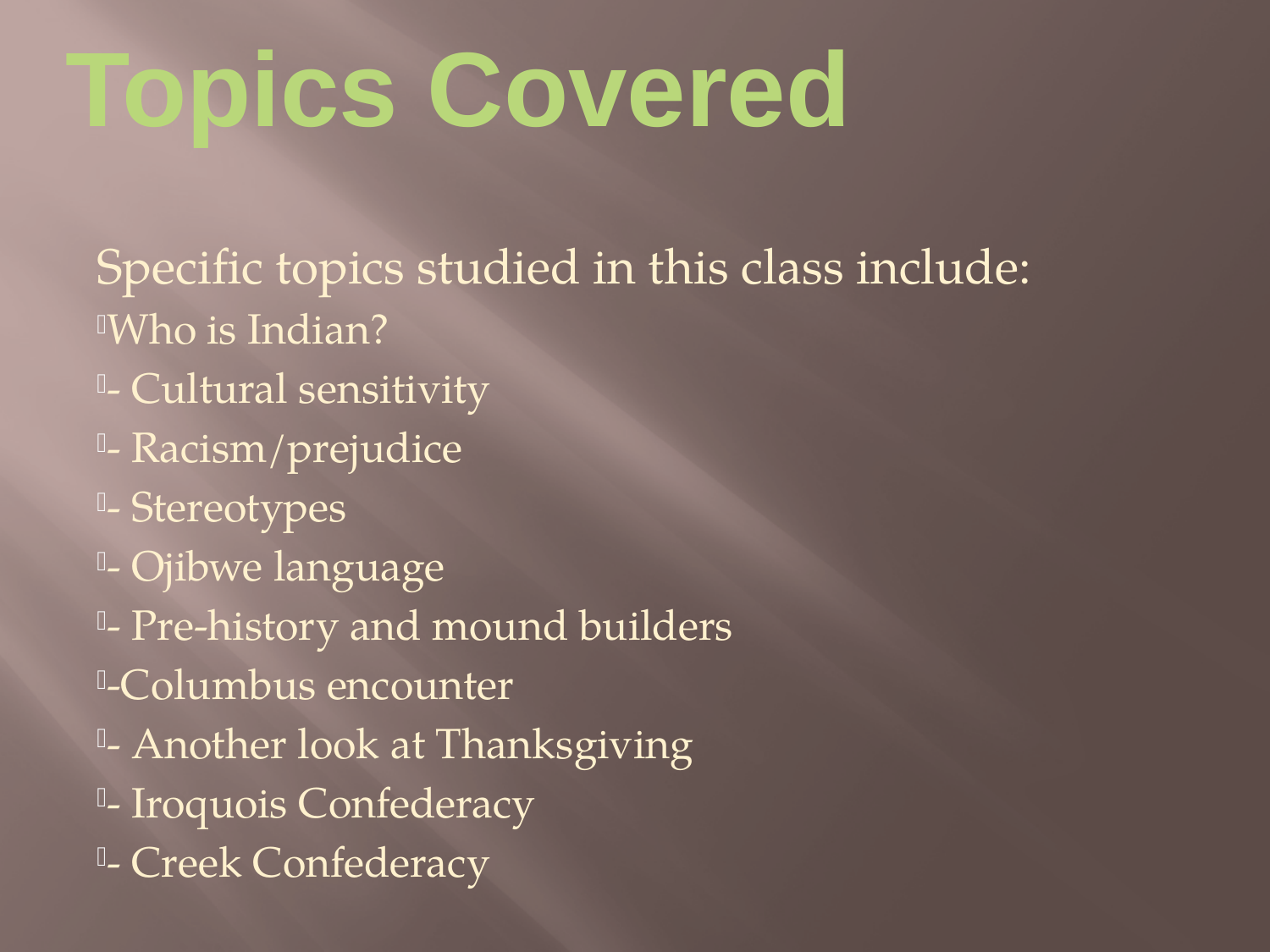

# Topics Covered

Specific topics studied in this class include:
Who is Indian?
- Cultural sensitivity
- Racism/prejudice
- Stereotypes
- Ojibwe language
- Pre-history and mound builders
-Columbus encounter
- Another look at Thanksgiving
- Iroquois Confederacy
- Creek Confederacy